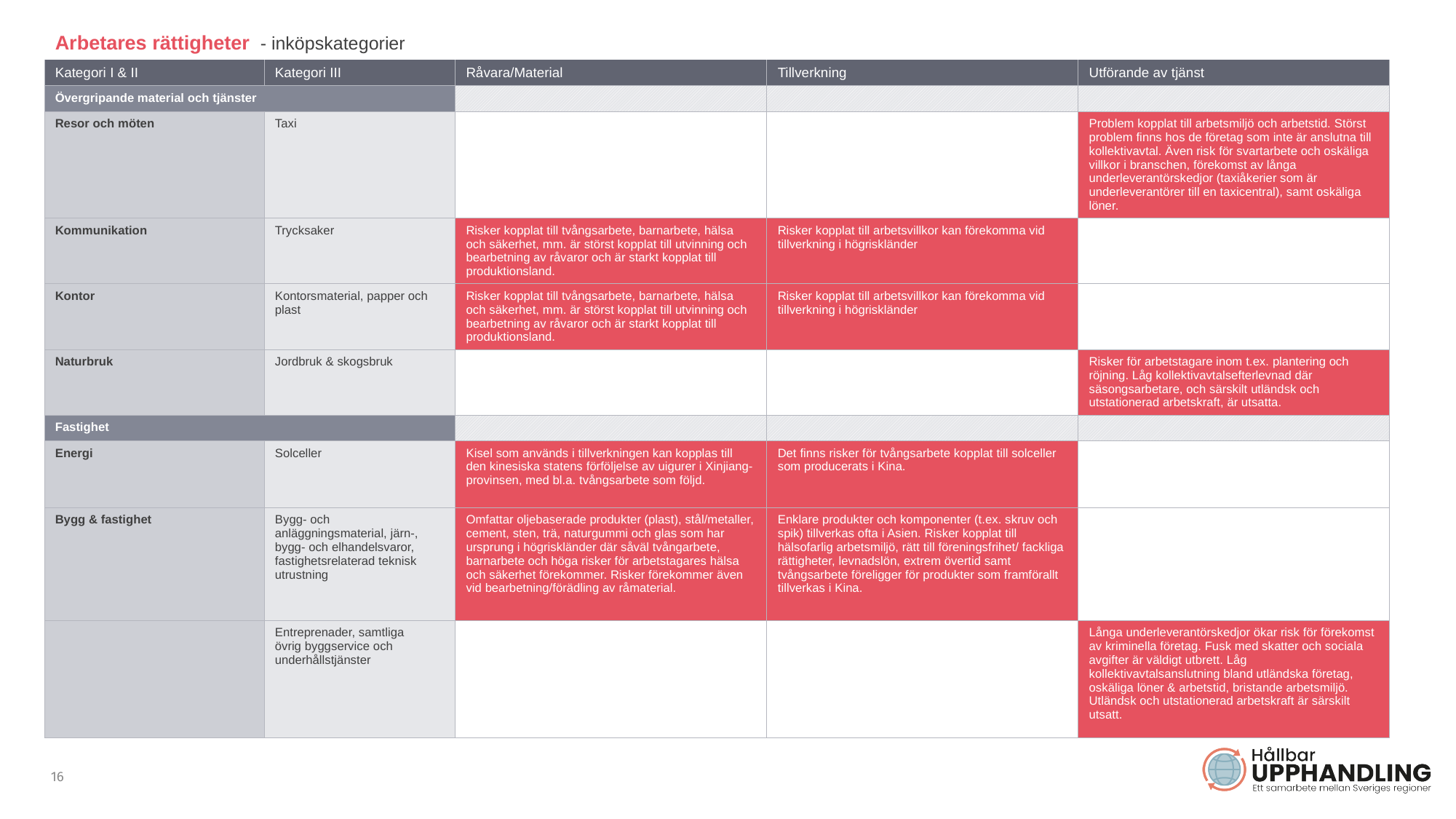

| Arbetares rättigheter - inköpskategorier |  |  |  |  |
| --- | --- | --- | --- | --- |
| Kategori I & II | Kategori III | Råvara/Material | Tillverkning | Utförande av tjänst |
| Övergripande material och tjänster |  |  |  |  |
| Resor och möten | Taxi |  |  | Problem kopplat till arbetsmiljö och arbetstid. Störst problem finns hos de företag som inte är anslutna till kollektivavtal. Även risk för svartarbete och oskäliga villkor i branschen, förekomst av långa underleverantörskedjor (taxiåkerier som är underleverantörer till en taxicentral), samt oskäliga löner. |
| Kommunikation | Trycksaker | Risker kopplat till tvångsarbete, barnarbete, hälsa och säkerhet, mm. är störst kopplat till utvinning och bearbetning av råvaror och är starkt kopplat till produktionsland. | Risker kopplat till arbetsvillkor kan förekomma vid tillverkning i högriskländer |  |
| Kontor | Kontorsmaterial, papper och plast | Risker kopplat till tvångsarbete, barnarbete, hälsa och säkerhet, mm. är störst kopplat till utvinning och bearbetning av råvaror och är starkt kopplat till produktionsland. | Risker kopplat till arbetsvillkor kan förekomma vid tillverkning i högriskländer |  |
| Naturbruk | Jordbruk & skogsbruk |  |  | Risker för arbetstagare inom t.ex. plantering och röjning. Låg kollektivavtalsefterlevnad där säsongsarbetare, och särskilt utländsk och utstationerad arbetskraft, är utsatta. |
| Fastighet |  |  |  |  |
| Energi | Solceller | Kisel som används i tillverkningen kan kopplas till den kinesiska statens förföljelse av uigurer i Xinjiang-provinsen, med bl.a. tvångsarbete som följd. | Det finns risker för tvångsarbete kopplat till solceller som producerats i Kina. |  |
| Bygg & fastighet | Bygg- och anläggningsmaterial, järn-, bygg- och elhandelsvaror, fastighetsrelaterad teknisk utrustning | Omfattar oljebaserade produkter (plast), stål/metaller, cement, sten, trä, naturgummi och glas som har ursprung i högriskländer där såväl tvångarbete, barnarbete och höga risker för arbetstagares hälsa och säkerhet förekommer. Risker förekommer även vid bearbetning/förädling av råmaterial. | Enklare produkter och komponenter (t.ex. skruv och spik) tillverkas ofta i Asien. Risker kopplat till hälsofarlig arbetsmiljö, rätt till föreningsfrihet/ fackliga rättigheter, levnadslön, extrem övertid samt tvångsarbete föreligger för produkter som framförallt tillverkas i Kina. |  |
|  | Entreprenader, samtliga övrig byggservice och underhållstjänster |  |  | Långa underleverantörskedjor ökar risk för förekomst av kriminella företag. Fusk med skatter och sociala avgifter är väldigt utbrett. Låg kollektivavtalsanslutning bland utländska företag, oskäliga löner & arbetstid, bristande arbetsmiljö. Utländsk och utstationerad arbetskraft är särskilt utsatt. |
16